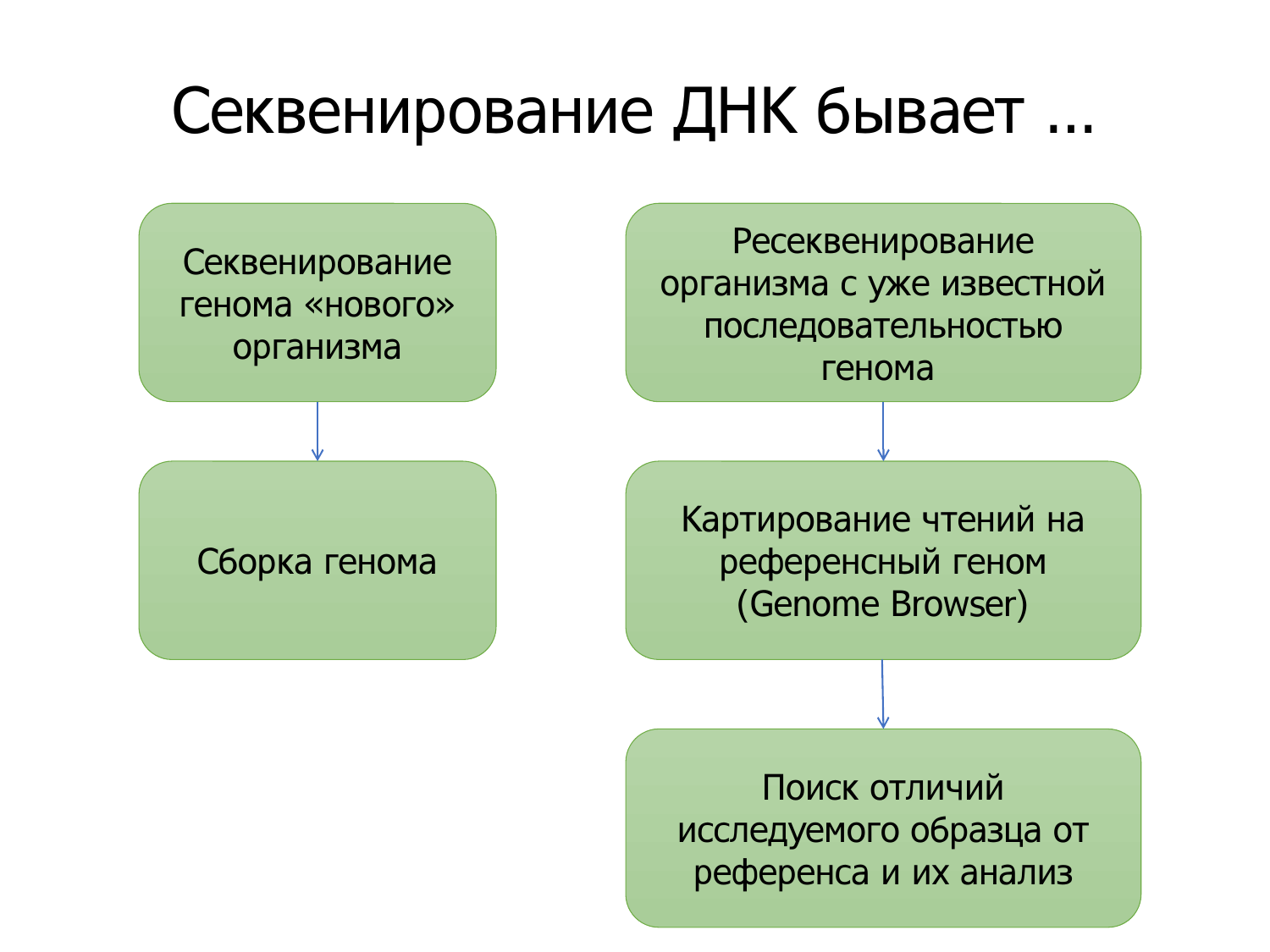

Секвенирование ДНК бывает …
Секвенирование генома «нового» организма
Ресеквенирование организма с уже известной последовательностью генома
Сборка генома
Картирование чтений на референсный геном
(Genome Browser)
Поиск отличий исследуемого образца от референса и их анализ